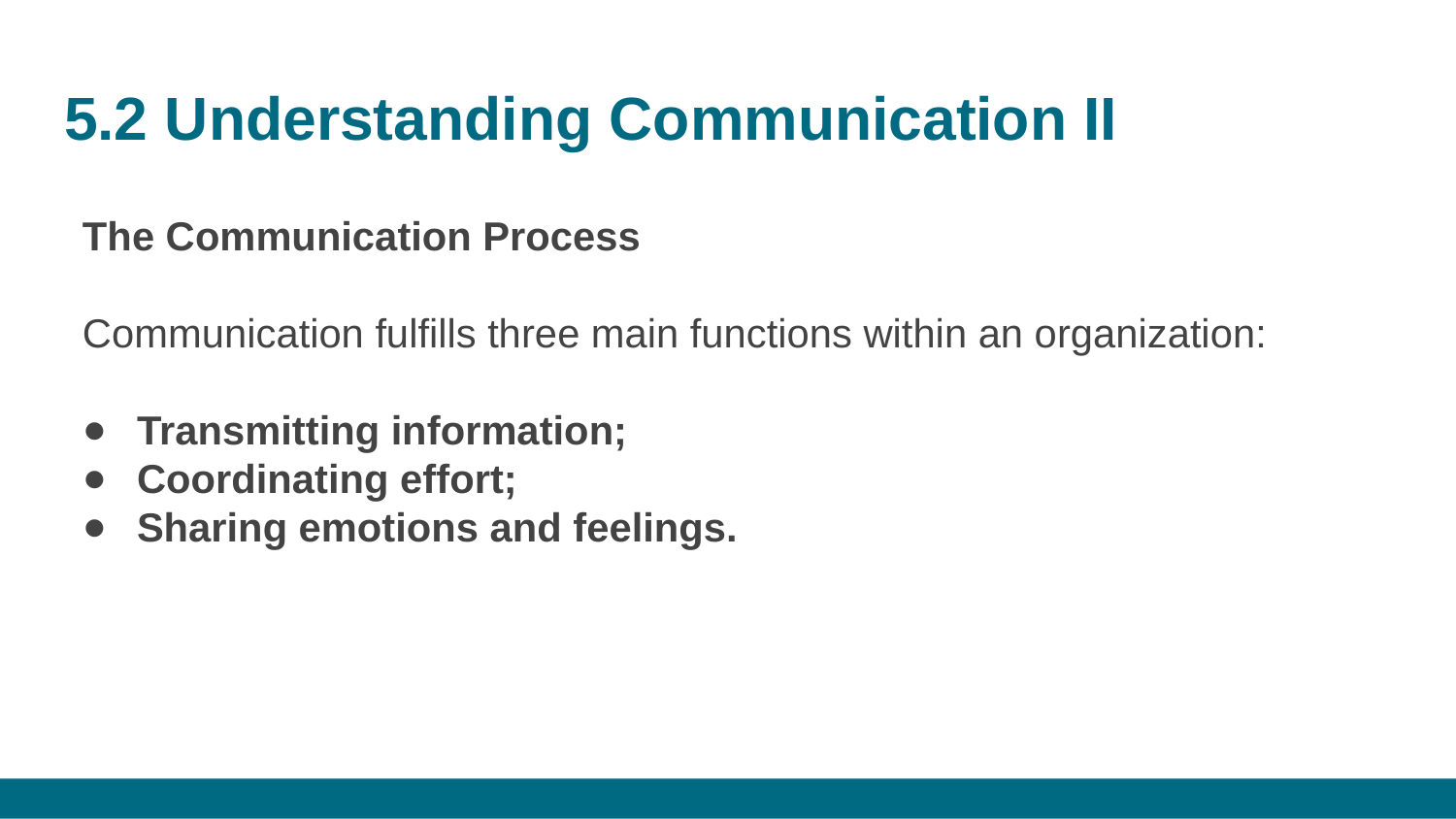

# 5.2 Understanding Communication II
The Communication Process

Communication fulfills three main functions within an organization:

Transmitting information;
Coordinating effort;
Sharing emotions and feelings.